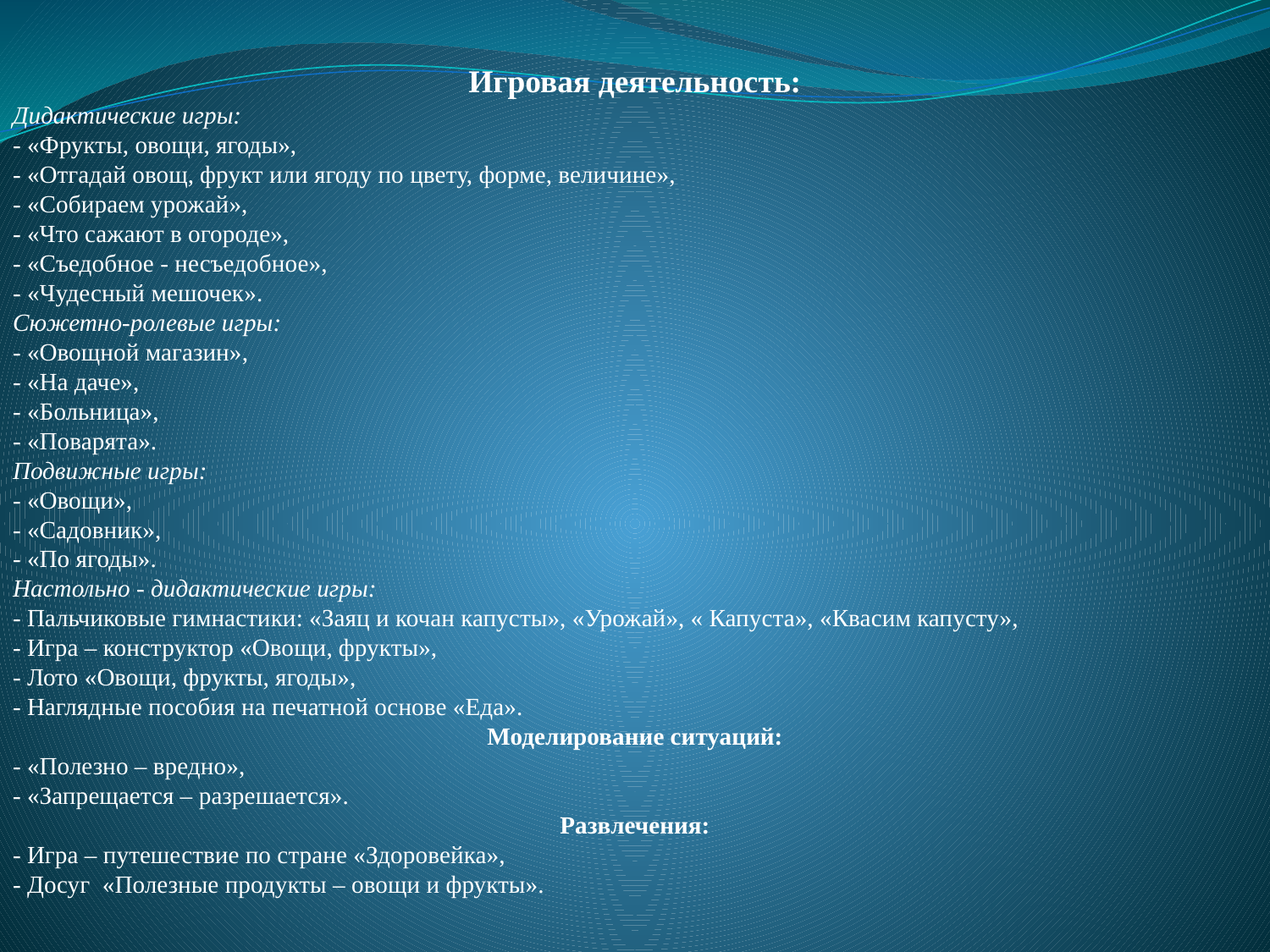

Игровая деятельность:
Дидактические игры:
- «Фрукты, овощи, ягоды»,
- «Отгадай овощ, фрукт или ягоду по цвету, форме, величине»,
- «Собираем урожай»,
- «Что сажают в огороде»,
- «Съедобное - несъедобное»,
- «Чудесный мешочек».
Сюжетно-ролевые игры:
- «Овощной магазин»,
- «На даче»,
- «Больница»,
- «Поварята».
Подвижные игры:
- «Овощи»,
- «Садовник»,
- «По ягоды».
Настольно - дидактические игры:
- Пальчиковые гимнастики: «Заяц и кочан капусты», «Урожай», « Капуста», «Квасим капусту»,
- Игра – конструктор «Овощи, фрукты»,
- Лото «Овощи, фрукты, ягоды»,
- Наглядные пособия на печатной основе «Еда».
Моделирование ситуаций:
- «Полезно – вредно»,
- «Запрещается – разрешается».
Развлечения:
- Игра – путешествие по стране «Здоровейка»,
- Досуг  «Полезные продукты – овощи и фрукты».